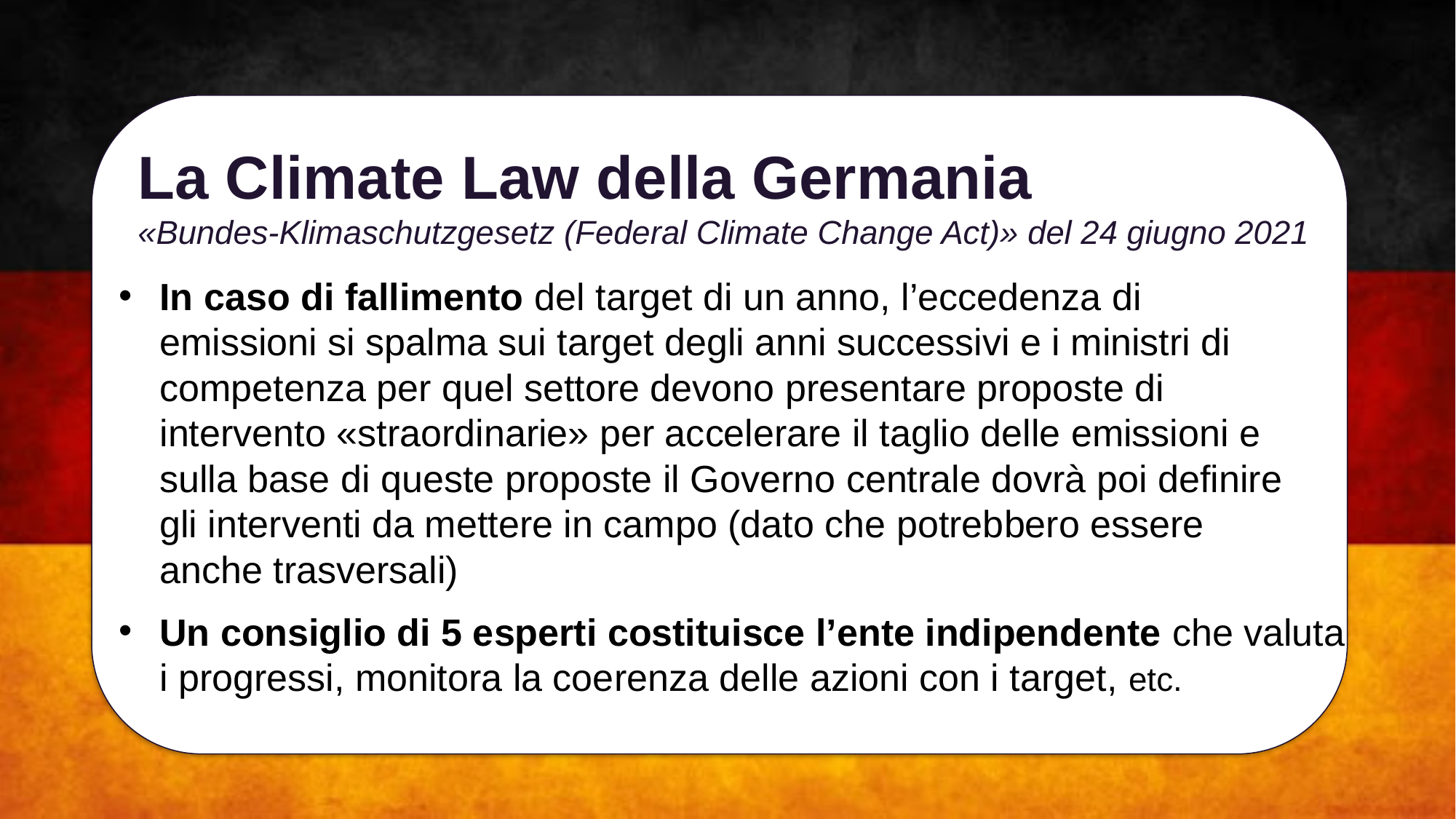

# La Climate Law della Germania «Bundes-Klimaschutzgesetz (Federal Climate Change Act)» del 24 giugno 2021
In caso di fallimento del target di un anno, l’eccedenza di emissioni si spalma sui target degli anni successivi e i ministri di competenza per quel settore devono presentare proposte di intervento «straordinarie» per accelerare il taglio delle emissioni e sulla base di queste proposte il Governo centrale dovrà poi definire gli interventi da mettere in campo (dato che potrebbero essere anche trasversali)

Un consiglio di 5 esperti costituisce l’ente indipendente che valuta i progressi, monitora la coerenza delle azioni con i target, etc.